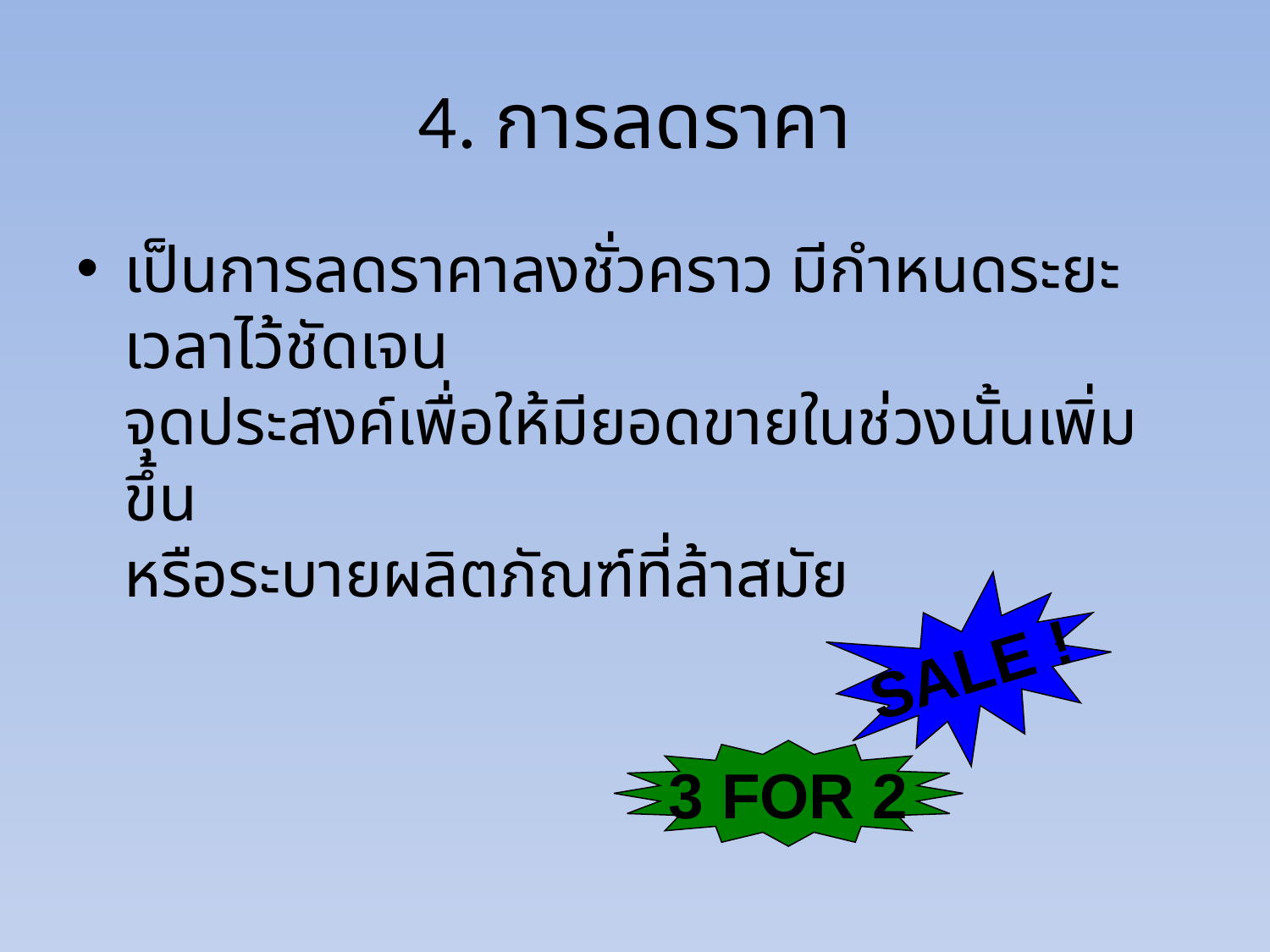

# 4. การลดราคา
เป็นการลดราคาลงชั่วคราว มีกำหนดระยะเวลาไว้ชัดเจน
จุดประสงค์เพื่อให้มียอดขายในช่วงนั้นเพิ่มขึ้น
หรือระบายผลิตภัณฑ์ที่ล้าสมัย
SALE !
3 FOR 2